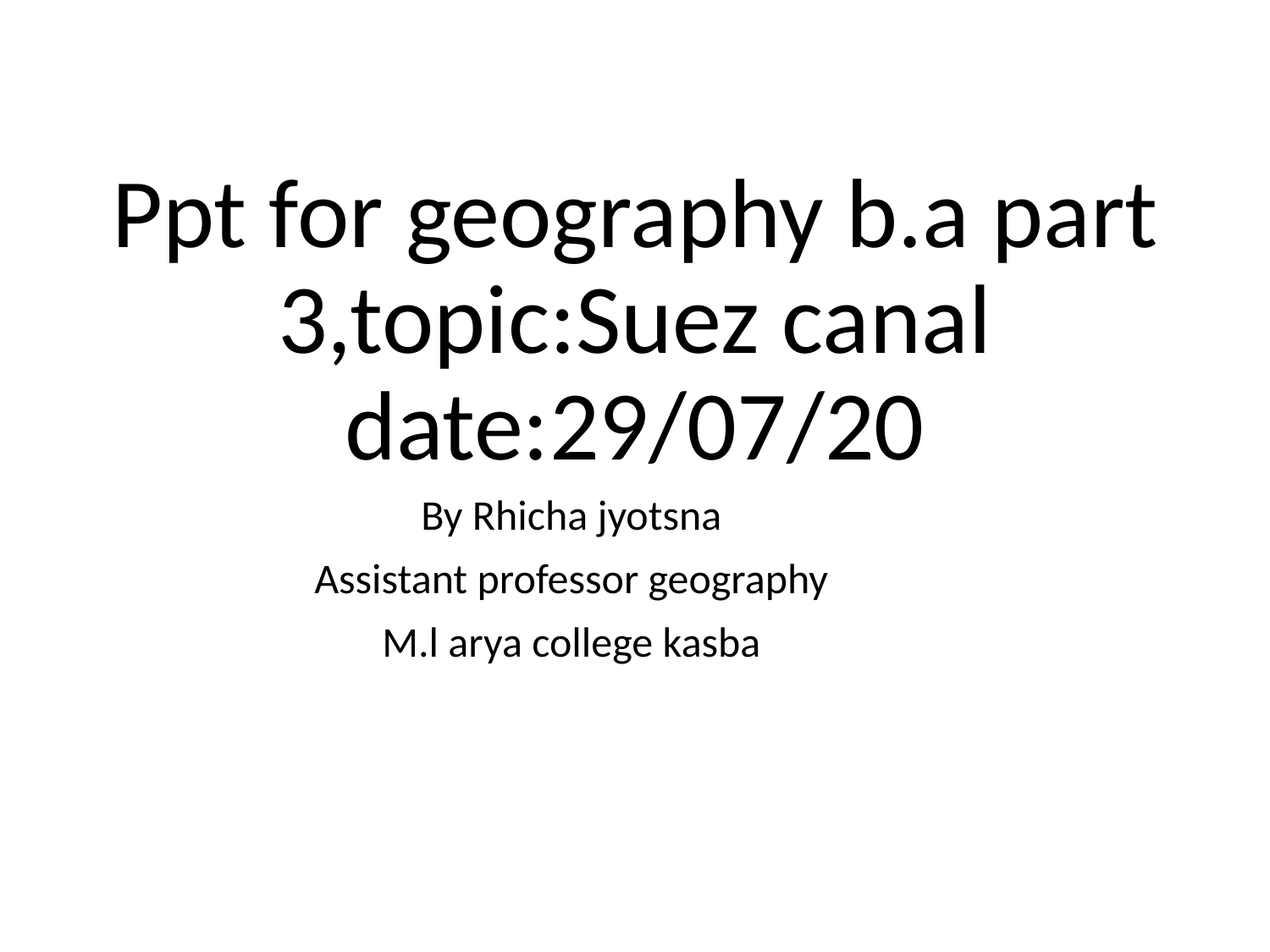

# Ppt for geography b.a part 3,topic:Suez canal date:29/07/20
By Rhicha jyotsna
Assistant professor geography
M.l arya college kasba